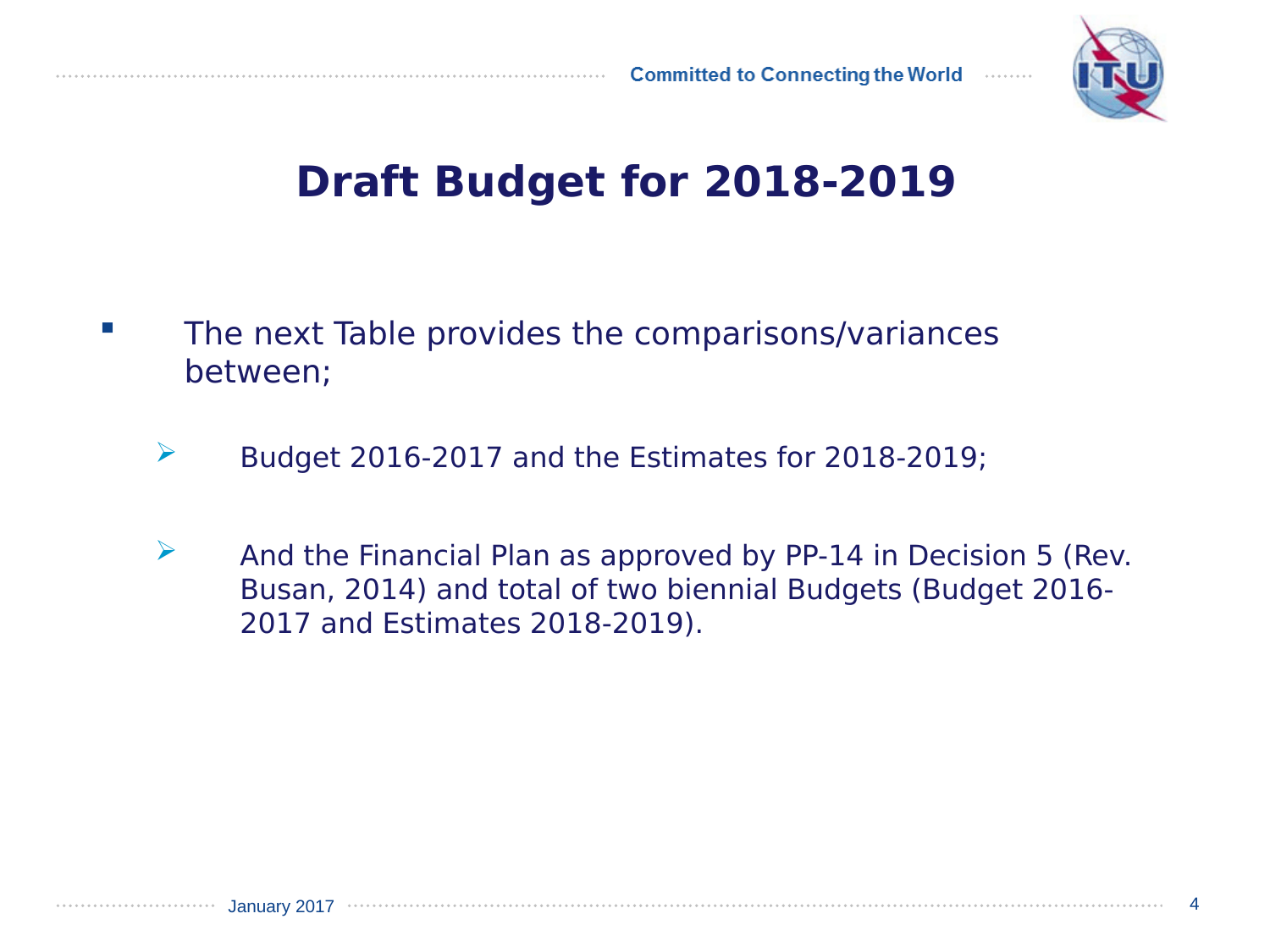

# Draft Budget for 2018-2019
The next Table provides the comparisons/variances between;

Budget 2016-2017 and the Estimates for 2018-2019;

And the Financial Plan as approved by PP-14 in Decision 5 (Rev. Busan, 2014) and total of two biennial Budgets (Budget 2016-2017 and Estimates 2018-2019).

4